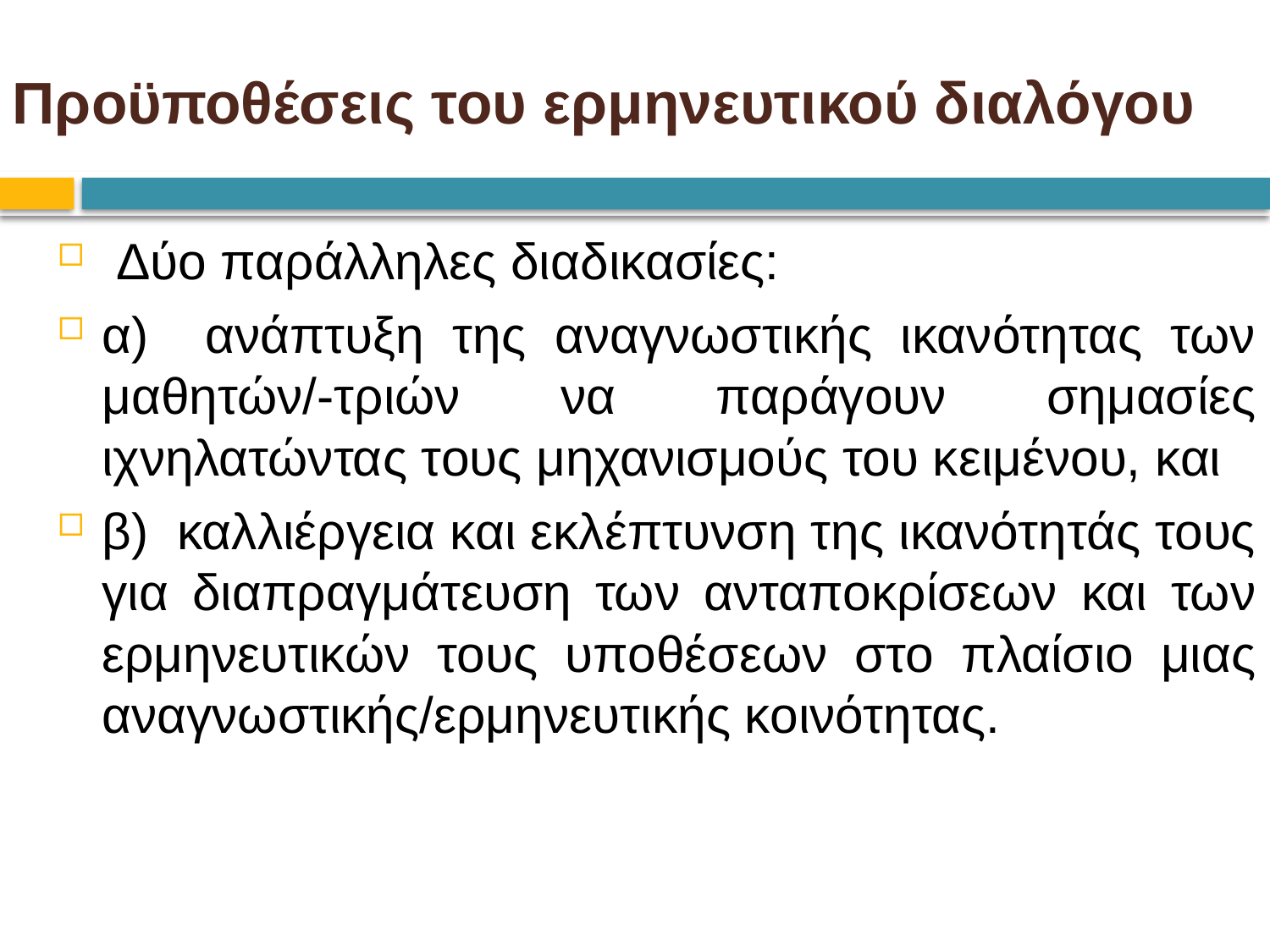

# Προϋποθέσεις του ερμηνευτικού διαλόγου
 Δύο παράλληλες διαδικασίες:
α)  ανάπτυξη της αναγνωστικής ικανότητας των μαθητών/-τριών να παράγουν σημασίες ιχνηλατώντας τους μηχανισμούς του κειμένου, και
β)  καλλιέργεια και εκλέπτυνση της ικανότητάς τους για διαπραγμάτευση των ανταποκρίσεων και των ερμηνευτικών τους υποθέσεων στο πλαίσιο μιας αναγνωστικής/ερμηνευτικής κοινότητας.